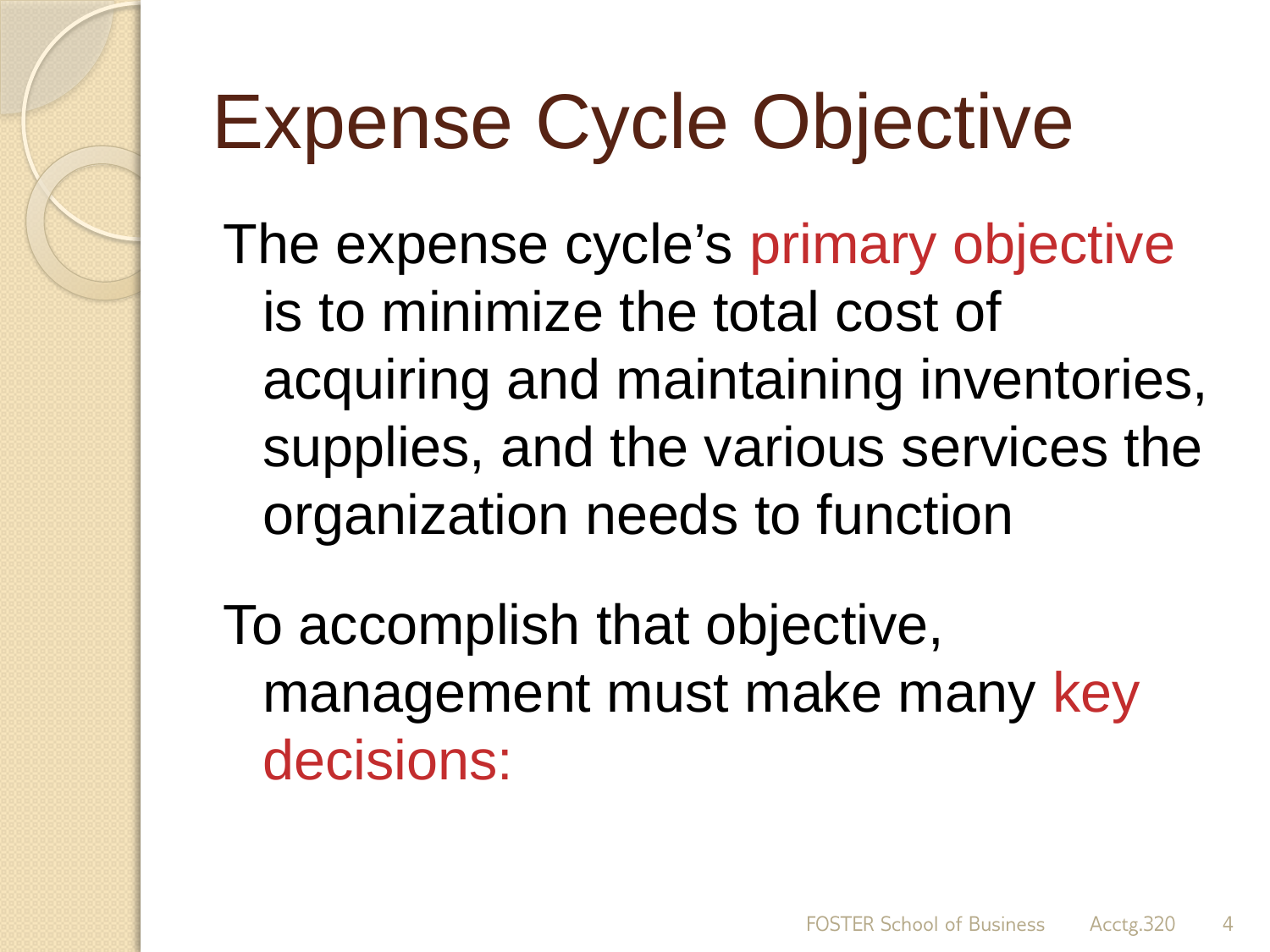

# Expense Cycle Objective
The expense cycle’s primary objective is to minimize the total cost of acquiring and maintaining inventories, supplies, and the various services the organization needs to function

To accomplish that objective, management must make many key decisions:

FOSTER School of Business       Acctg.320
4